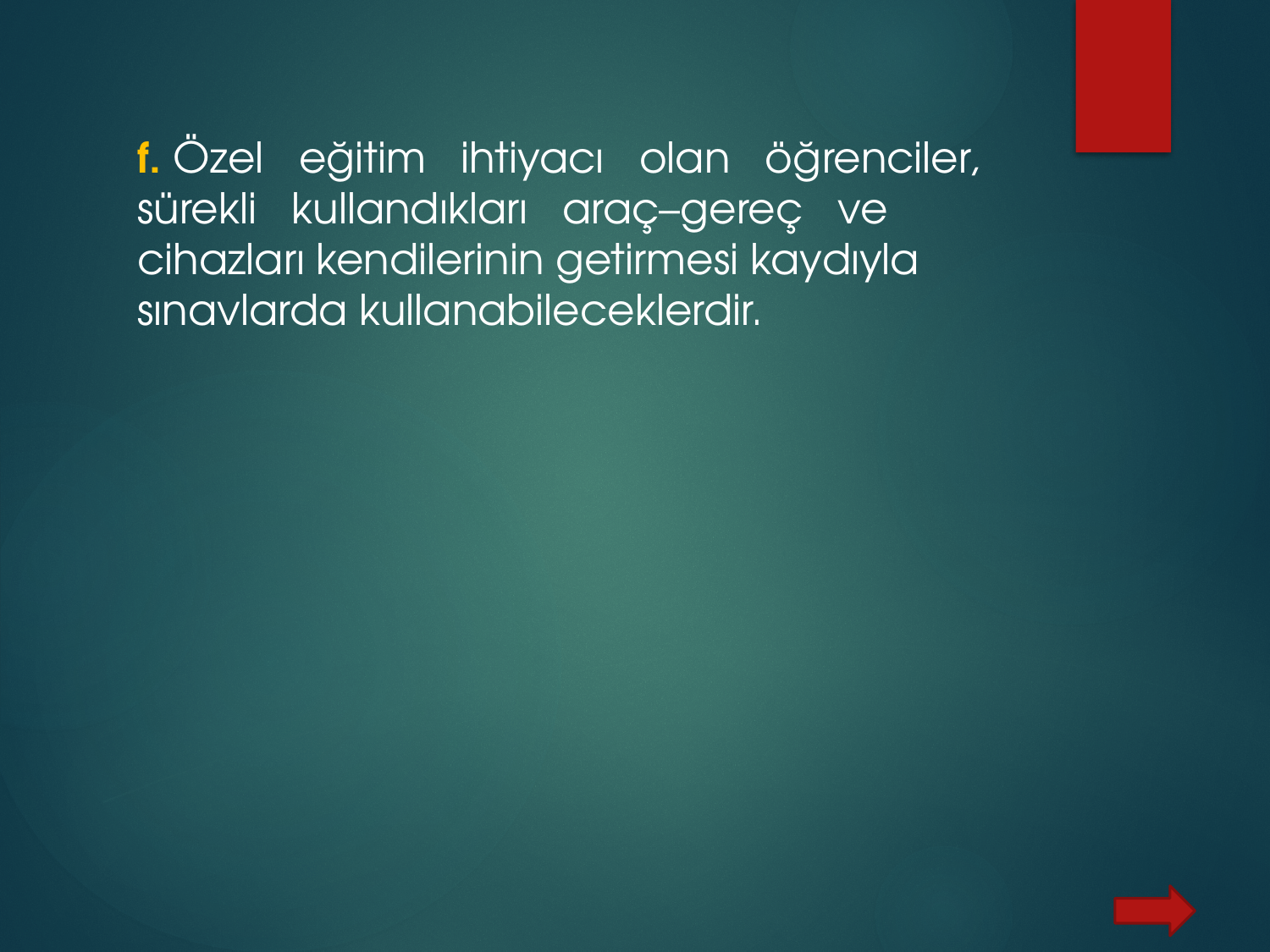

f. Özel   eğitim   ihtiyacı   olan   öğrenciler,   sürekli   kullandıkları   araç–gereç   ve   cihazları kendilerinin getirmesi kaydıyla sınavlarda kullanabileceklerdir.